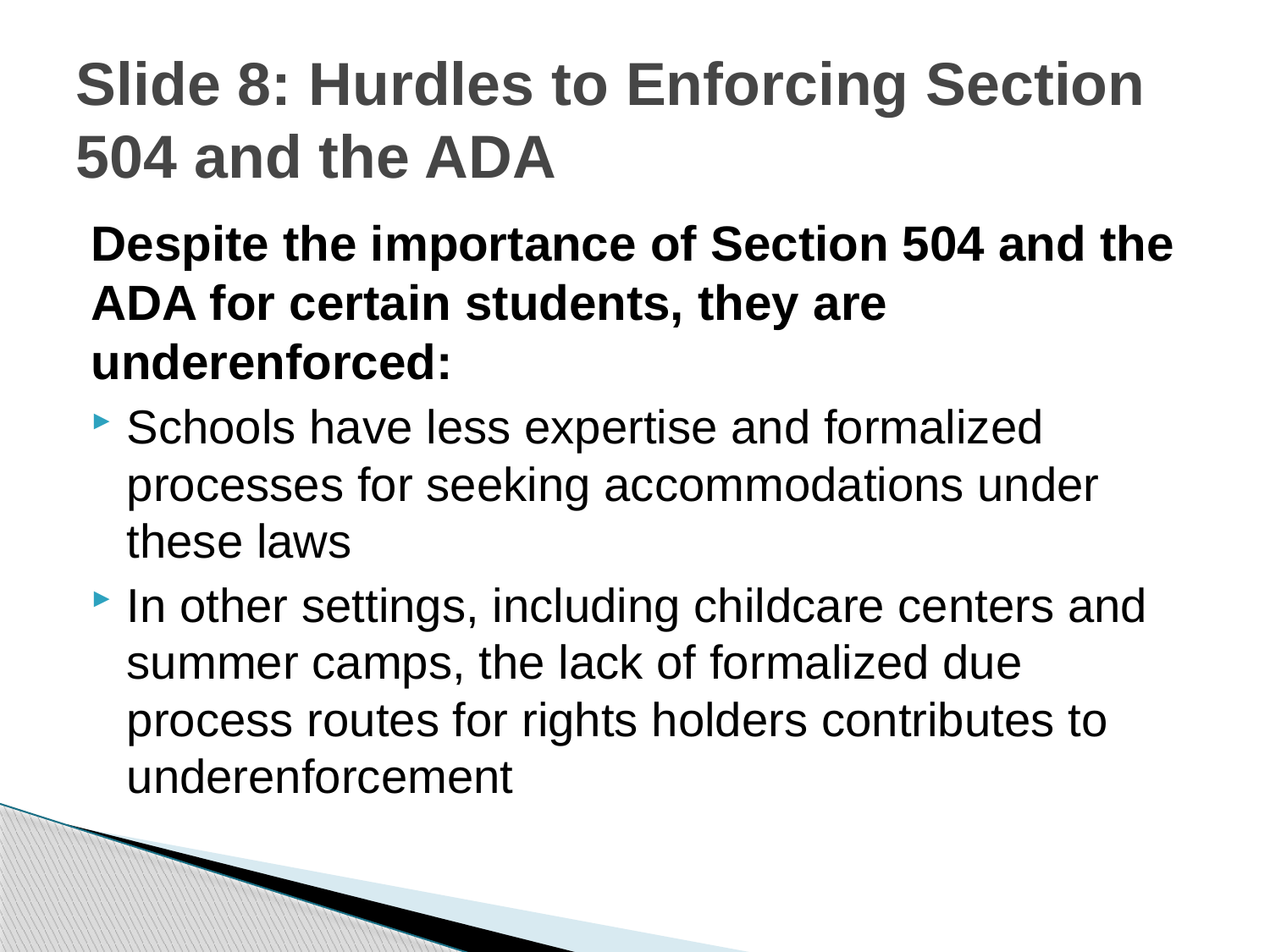

# Slide 8: Hurdles to Enforcing Section 504 and the ADA
Despite the importance of Section 504 and the ADA for certain students, they are underenforced:
Schools have less expertise and formalized processes for seeking accommodations under these laws
In other settings, including childcare centers and summer camps, the lack of formalized due process routes for rights holders contributes to underenforcement